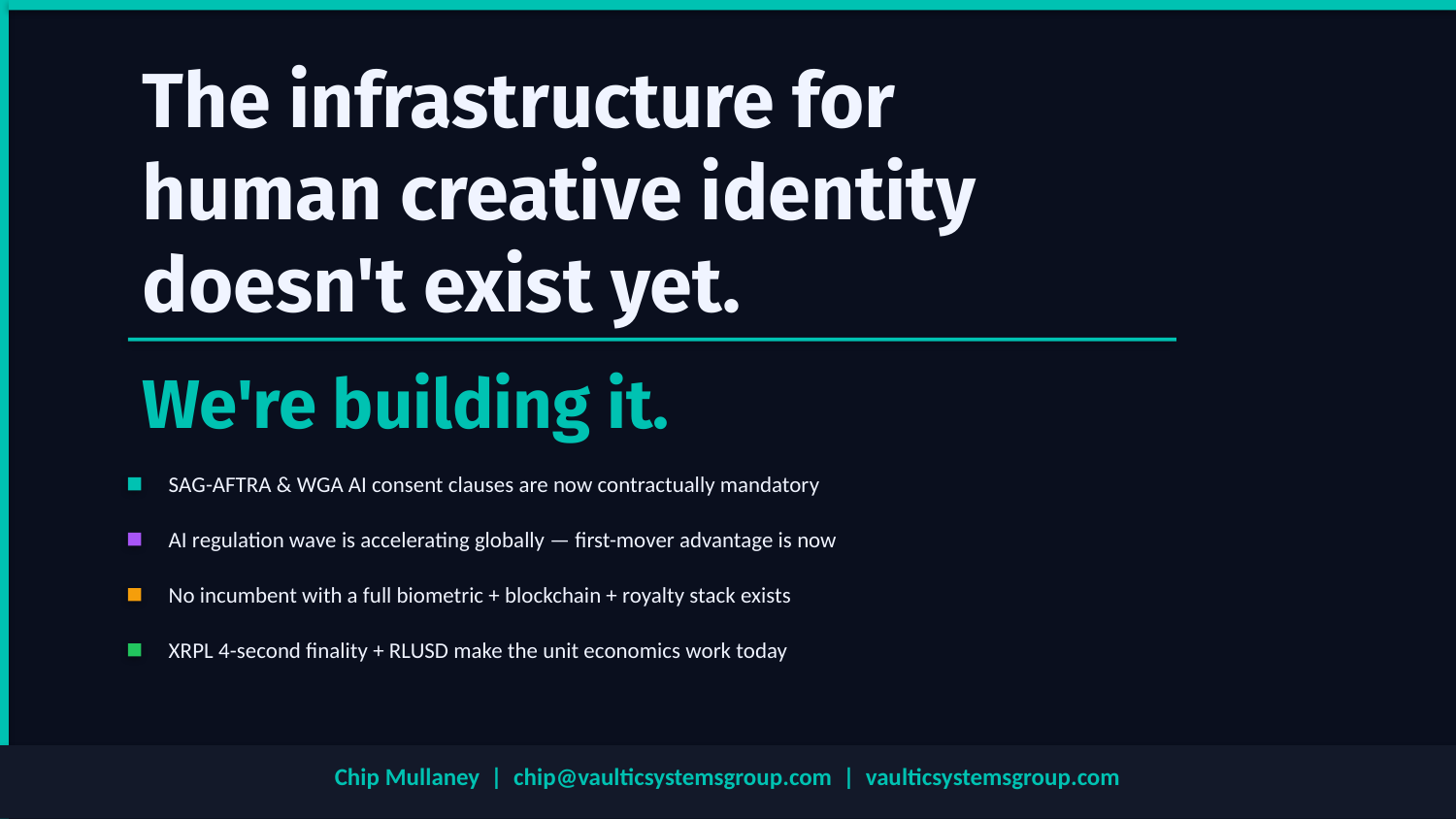

The infrastructure for
human creative identity
doesn't exist yet.

We're building it.
SAG-AFTRA & WGA AI consent clauses are now contractually mandatory

AI regulation wave is accelerating globally — first-mover advantage is now

No incumbent with a full biometric + blockchain + royalty stack exists

XRPL 4-second finality + RLUSD make the unit economics work today

Chip Mullaney  |  chip@vaulticsystemsgroup.com  |  vaulticsystemsgroup.com